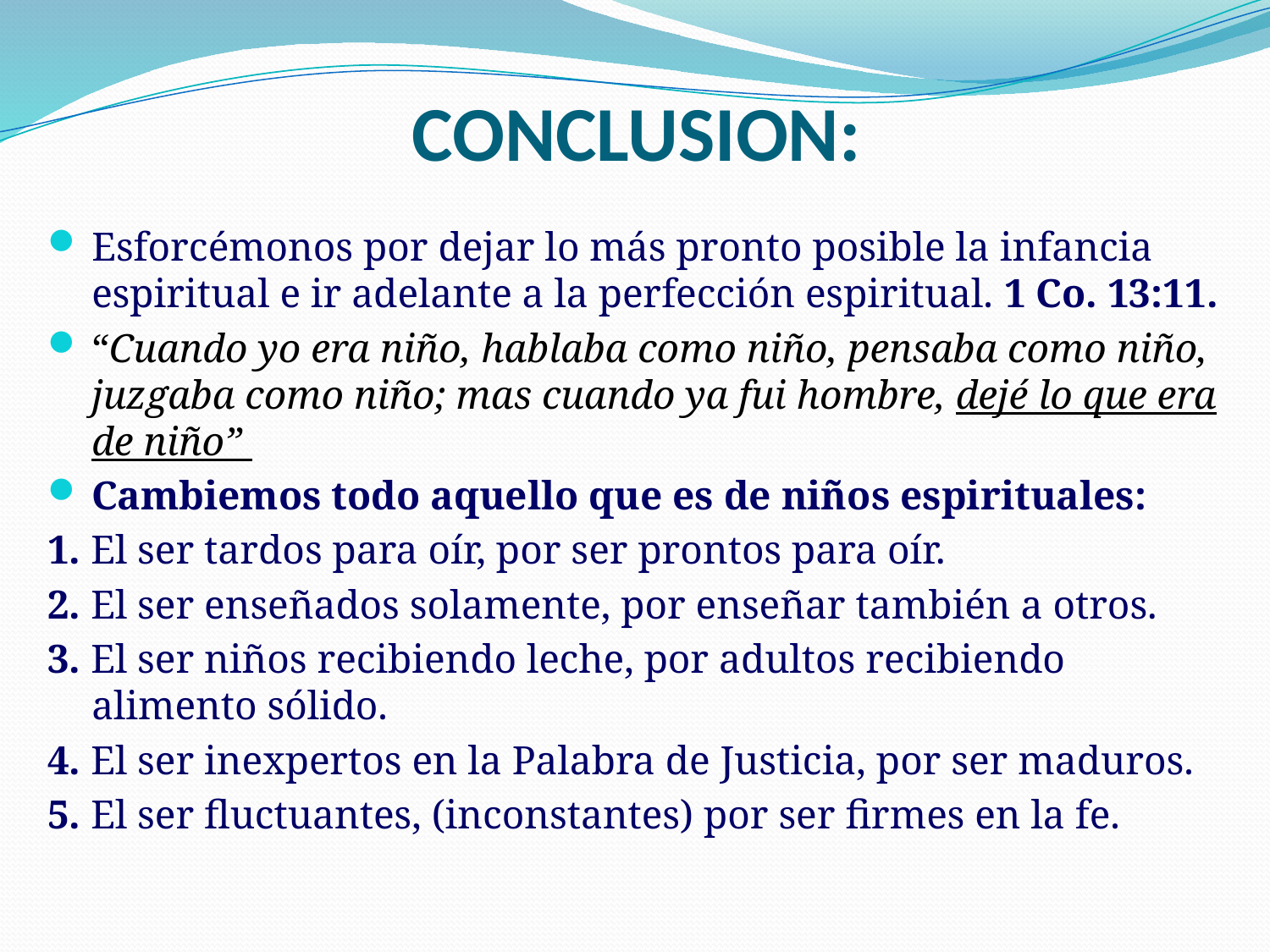

# CONCLUSION:
Esforcémonos por dejar lo más pronto posible la infancia espiritual e ir adelante a la perfección espiritual. 1 Co. 13:11.
“Cuando yo era niño, hablaba como niño, pensaba como niño, juzgaba como niño; mas cuando ya fui hombre, dejé lo que era de niño”
Cambiemos todo aquello que es de niños espirituales:
1. El ser tardos para oír, por ser prontos para oír.
2. El ser enseñados solamente, por enseñar también a otros.
3. El ser niños recibiendo leche, por adultos recibiendo alimento sólido.
4. El ser inexpertos en la Palabra de Justicia, por ser maduros.
5. El ser fluctuantes, (inconstantes) por ser firmes en la fe.